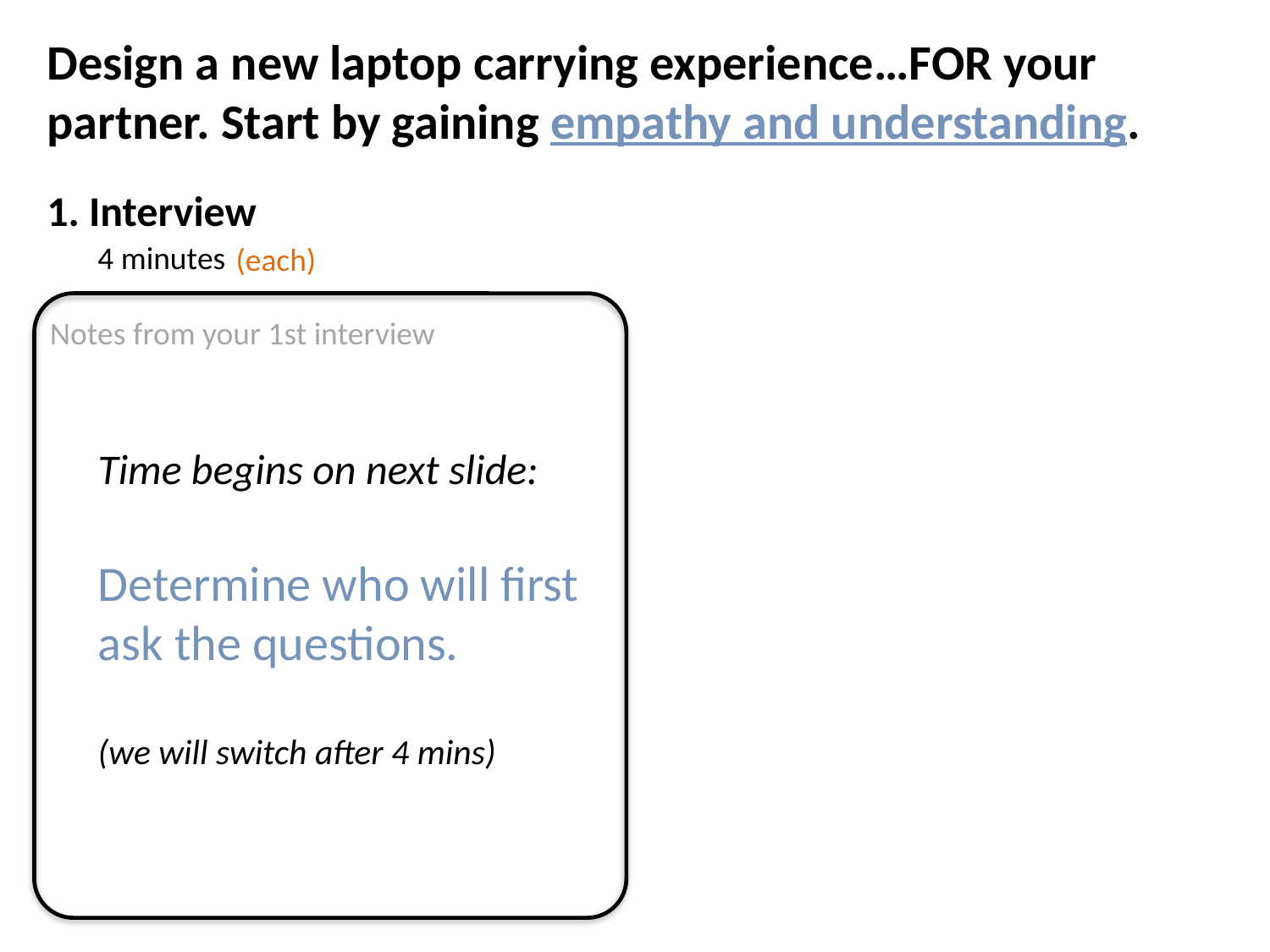

Design a new laptop carrying experience…FOR your partner. Start by gaining empathy and understanding.
1. Interview
4 minutes
(each)

Notes from your 1st interview
Time begins on next slide:

Determine who will first ask the questions.

(we will switch after 4 mins)